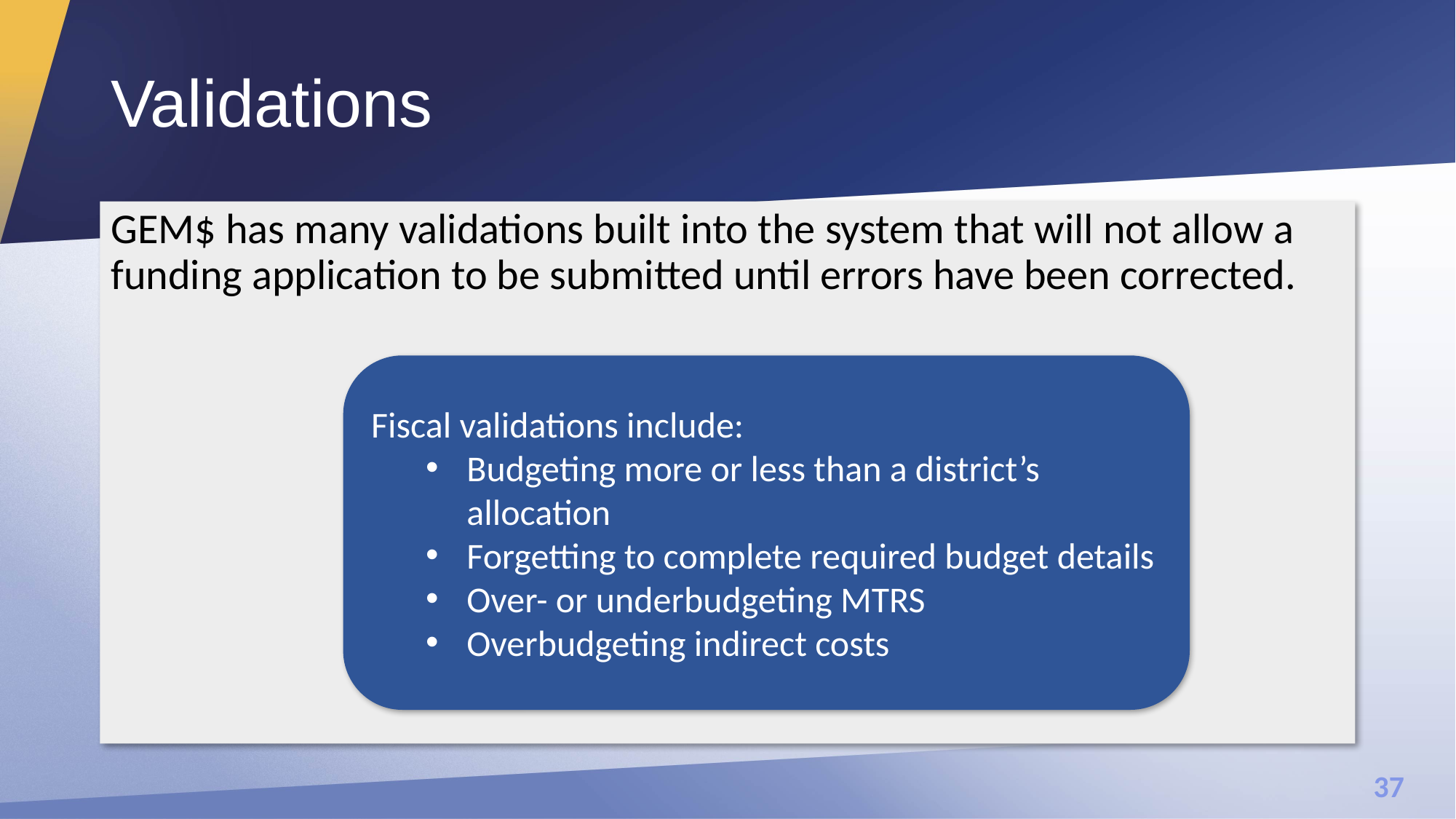

# Validations
GEM$ has many validations built into the system that will not allow a funding application to be submitted until errors have been corrected.

Fiscal validations include:
Budgeting more or less than a district’s allocation
Forgetting to complete required budget details
Over- or underbudgeting MTRS
Overbudgeting indirect costs